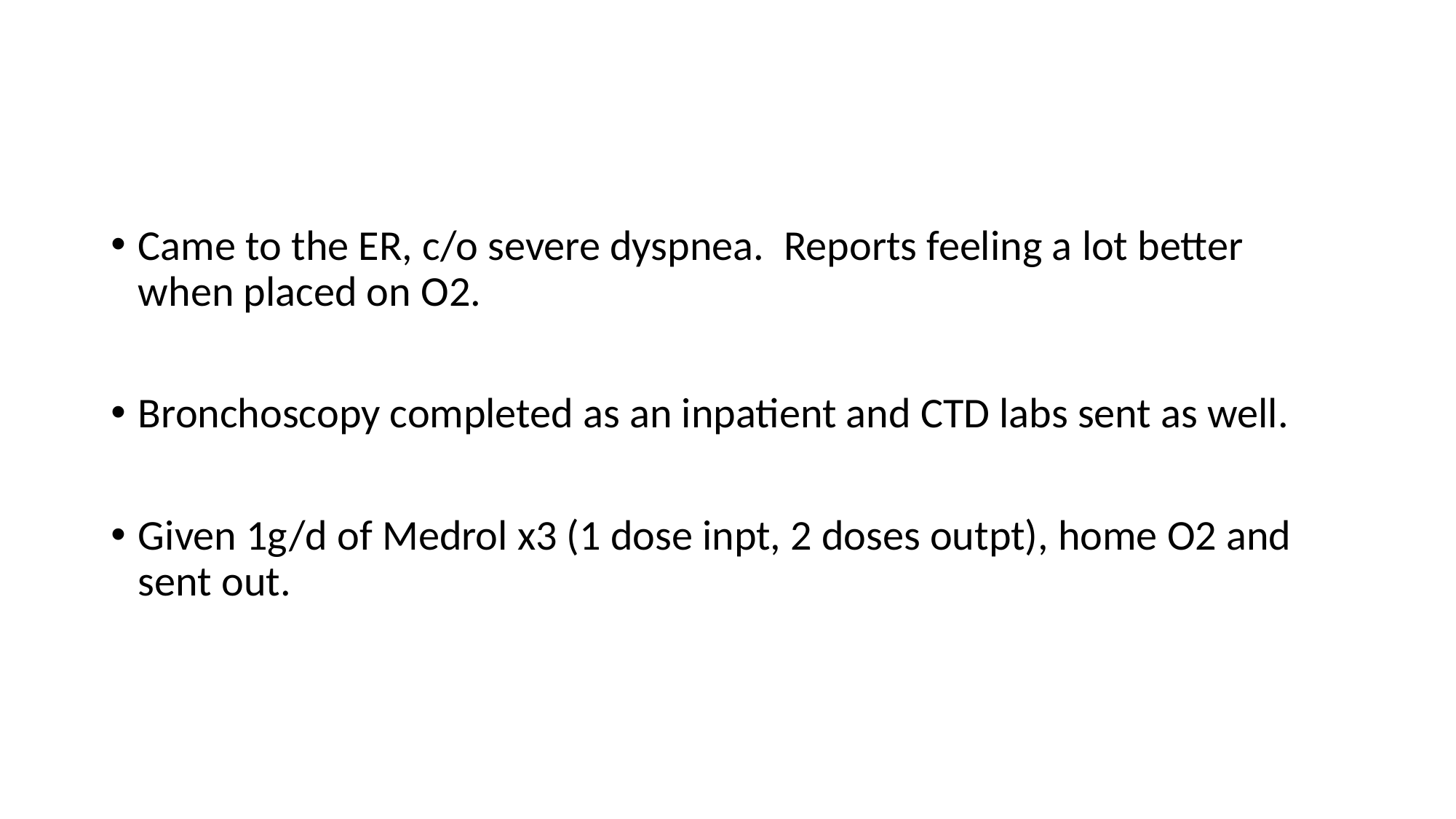

Came to the ER, c/o severe dyspnea.  Reports feeling a lot better when placed on O2.

Bronchoscopy completed as an inpatient and CTD labs sent as well.

Given 1g/d of Medrol x3 (1 dose inpt, 2 doses outpt), home O2 and sent out.